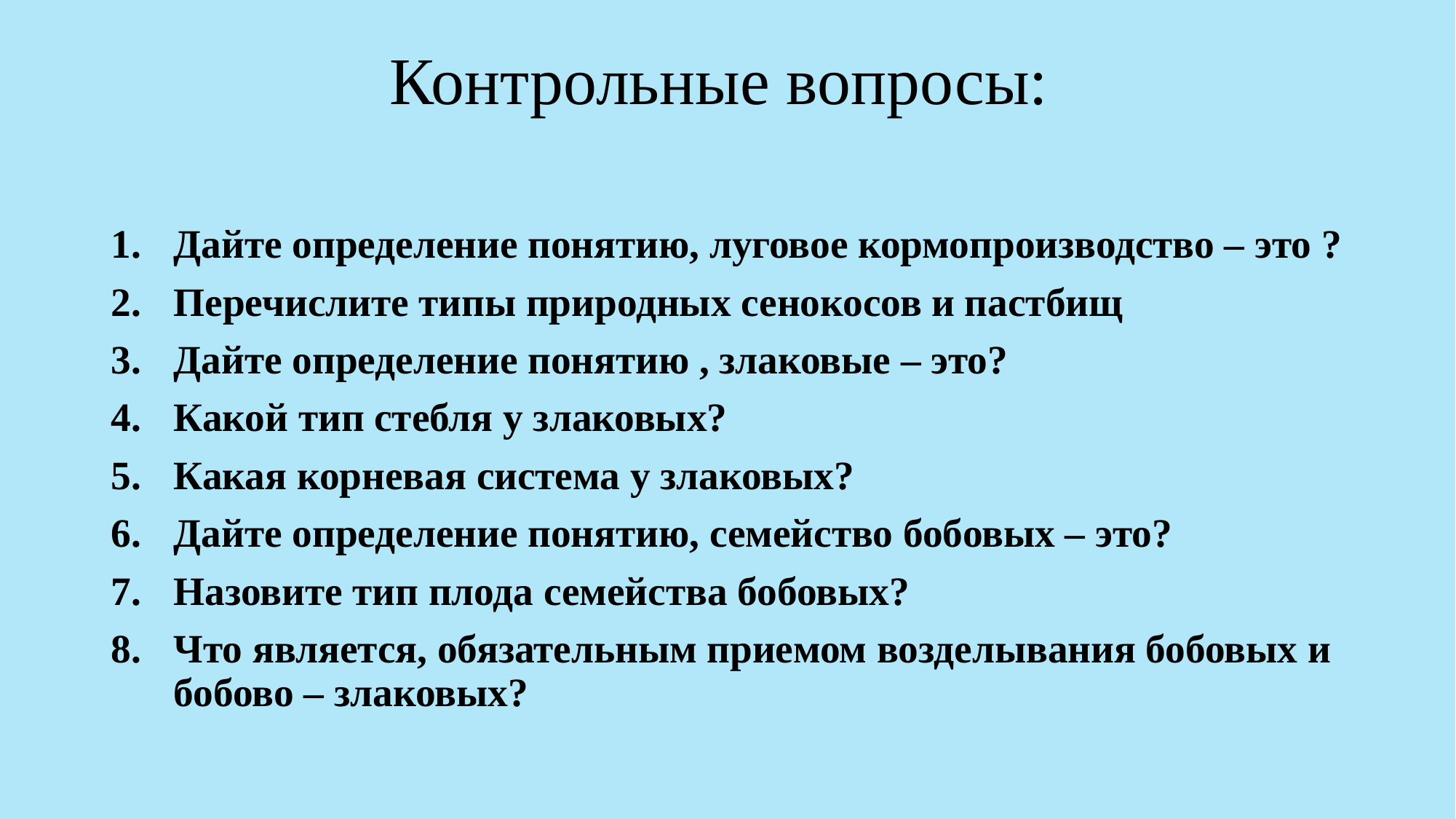

# Контрольные вопросы:
Дайте определение понятию, луговое кормопроизводство – это ?
Перечислите типы природных сенокосов и пастбищ
Дайте определение понятию , злаковые – это?
Какой тип стебля у злаковых?
Какая корневая система у злаковых?
Дайте определение понятию, семейство бобовых – это?
Назовите тип плода семейства бобовых?
Что является, обязательным приемом возделывания бобовых и бобово – злаковых?